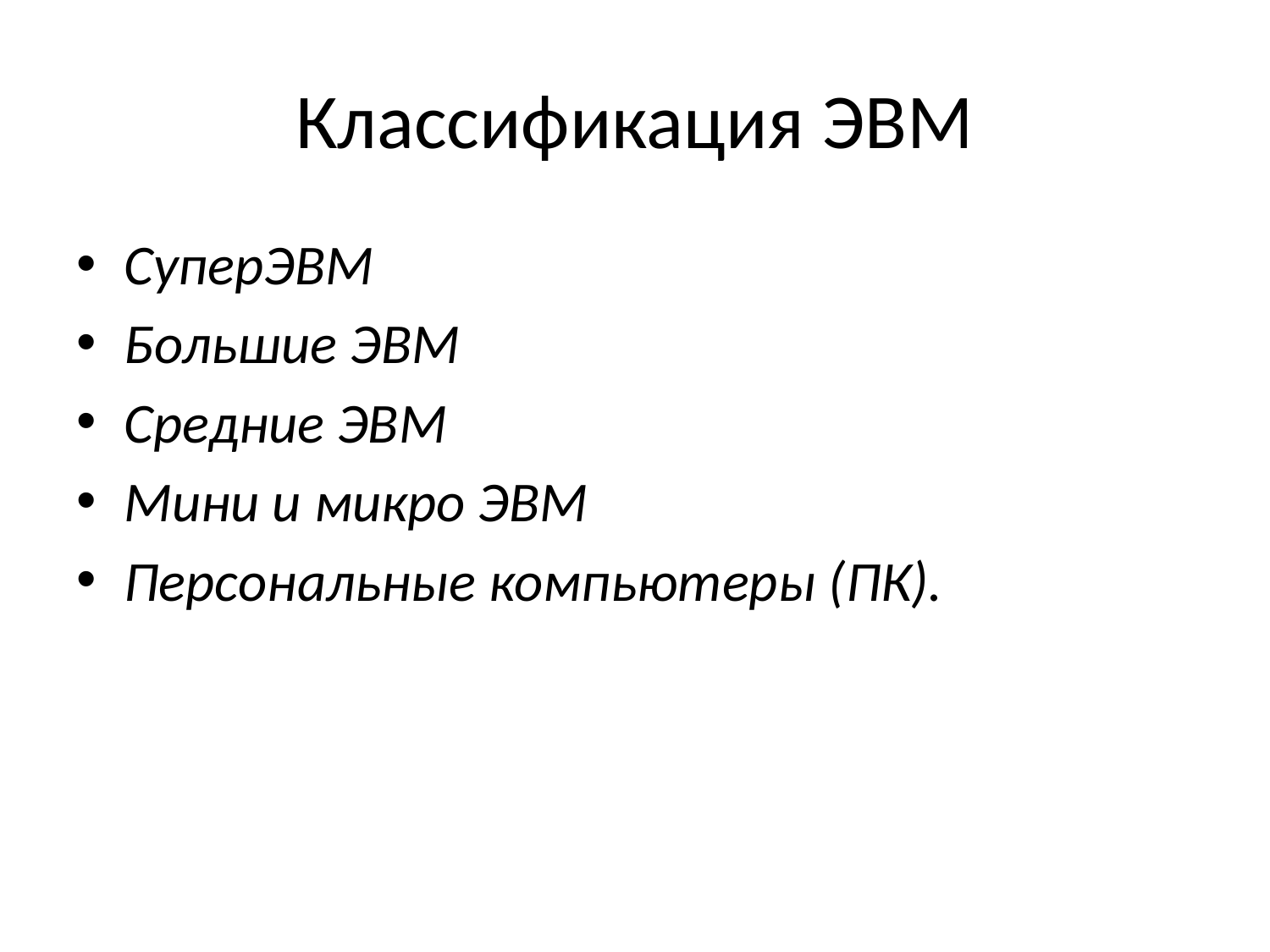

# Классификация ЭВМ
СуперЭВМ
Большие ЭВМ
Средние ЭВМ
Мини и микро ЭВМ
Персональные компьютеры (ПК).